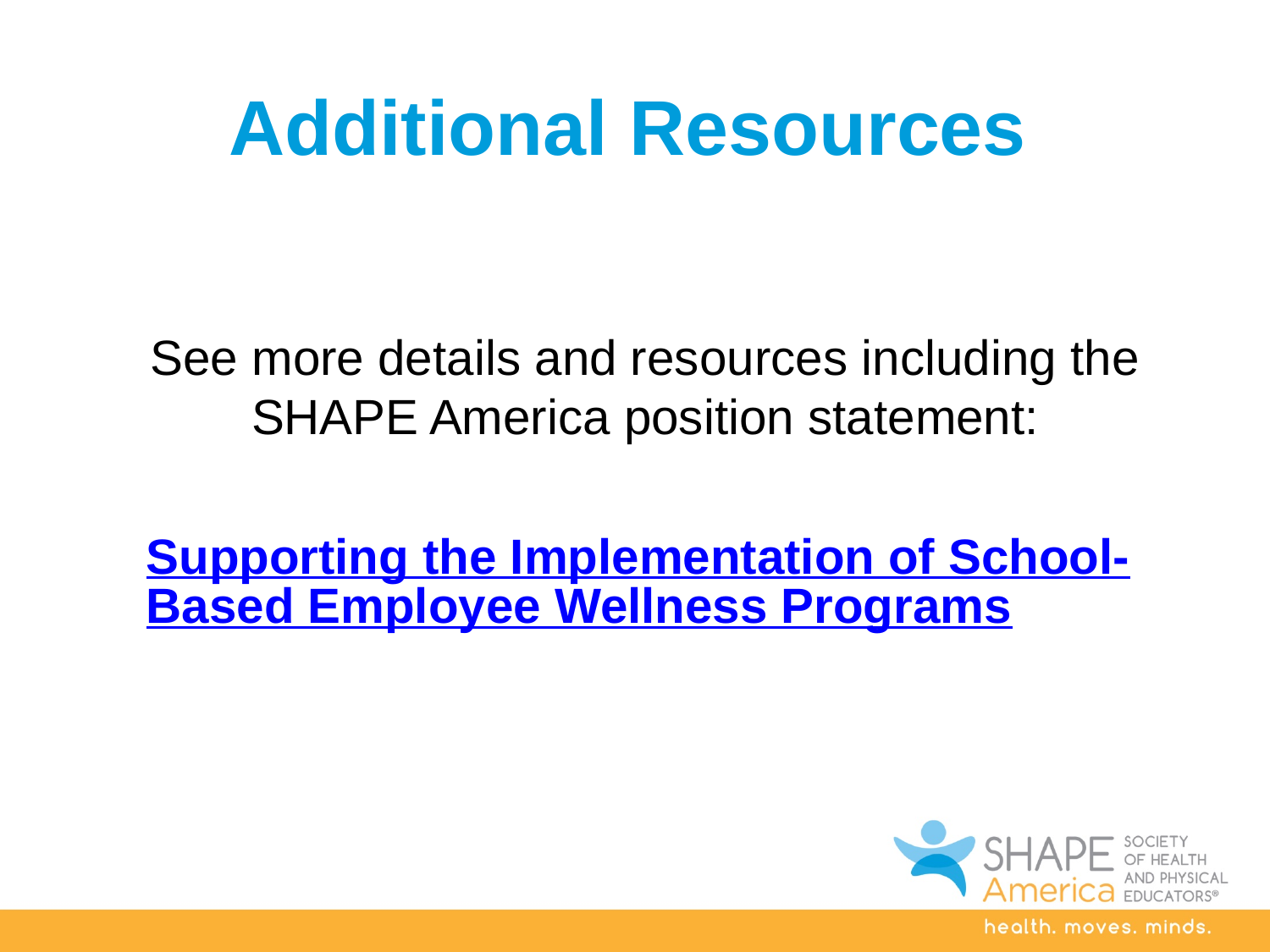

Additional Resources
See more details and resources including the SHAPE America position statement:

Supporting the Implementation of School-Based Employee Wellness Programs